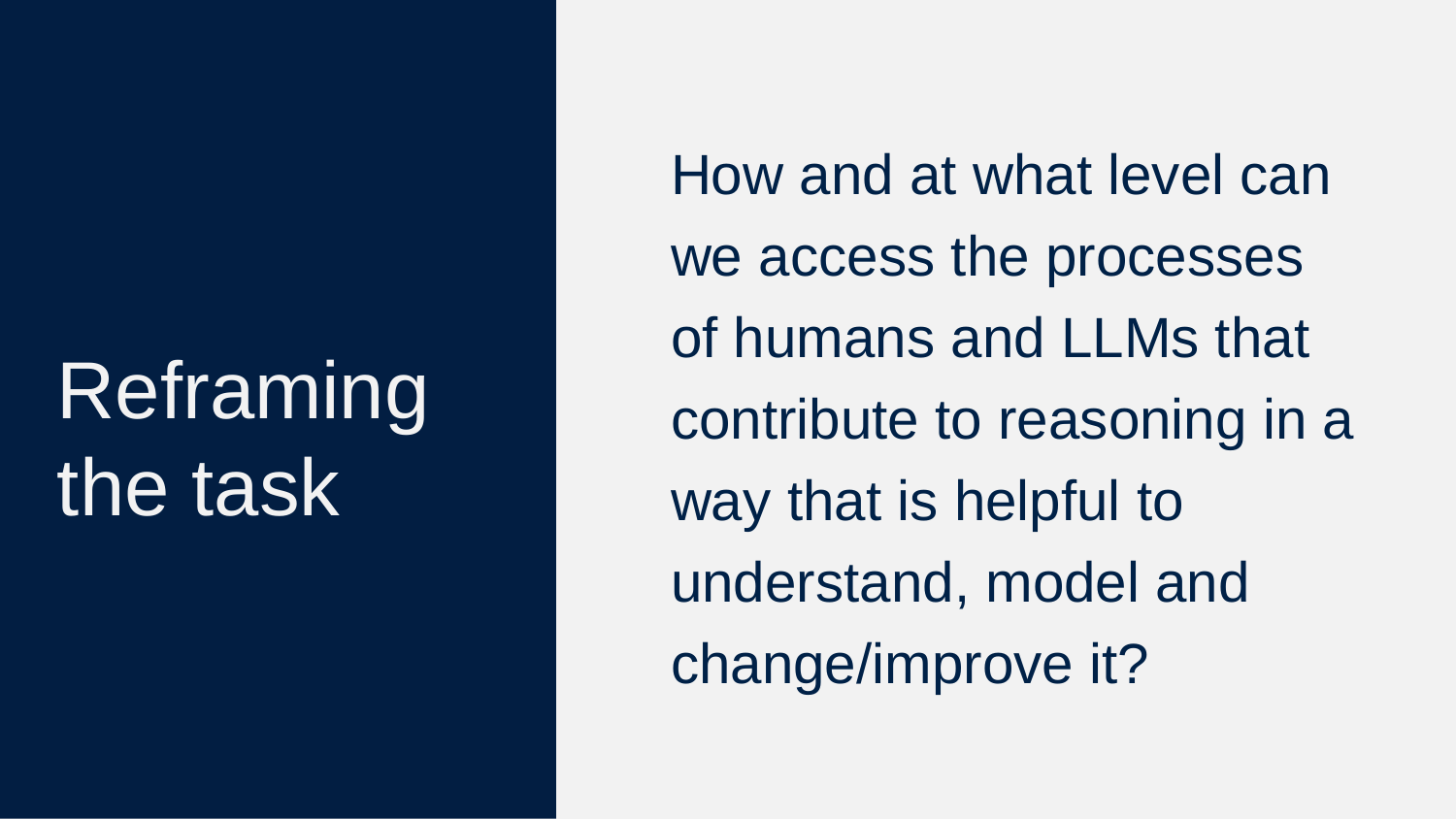

# Reframing the task
How and at what level can we access the processes of humans and LLMs that contribute to reasoning in a way that is helpful to understand, model and change/improve it?